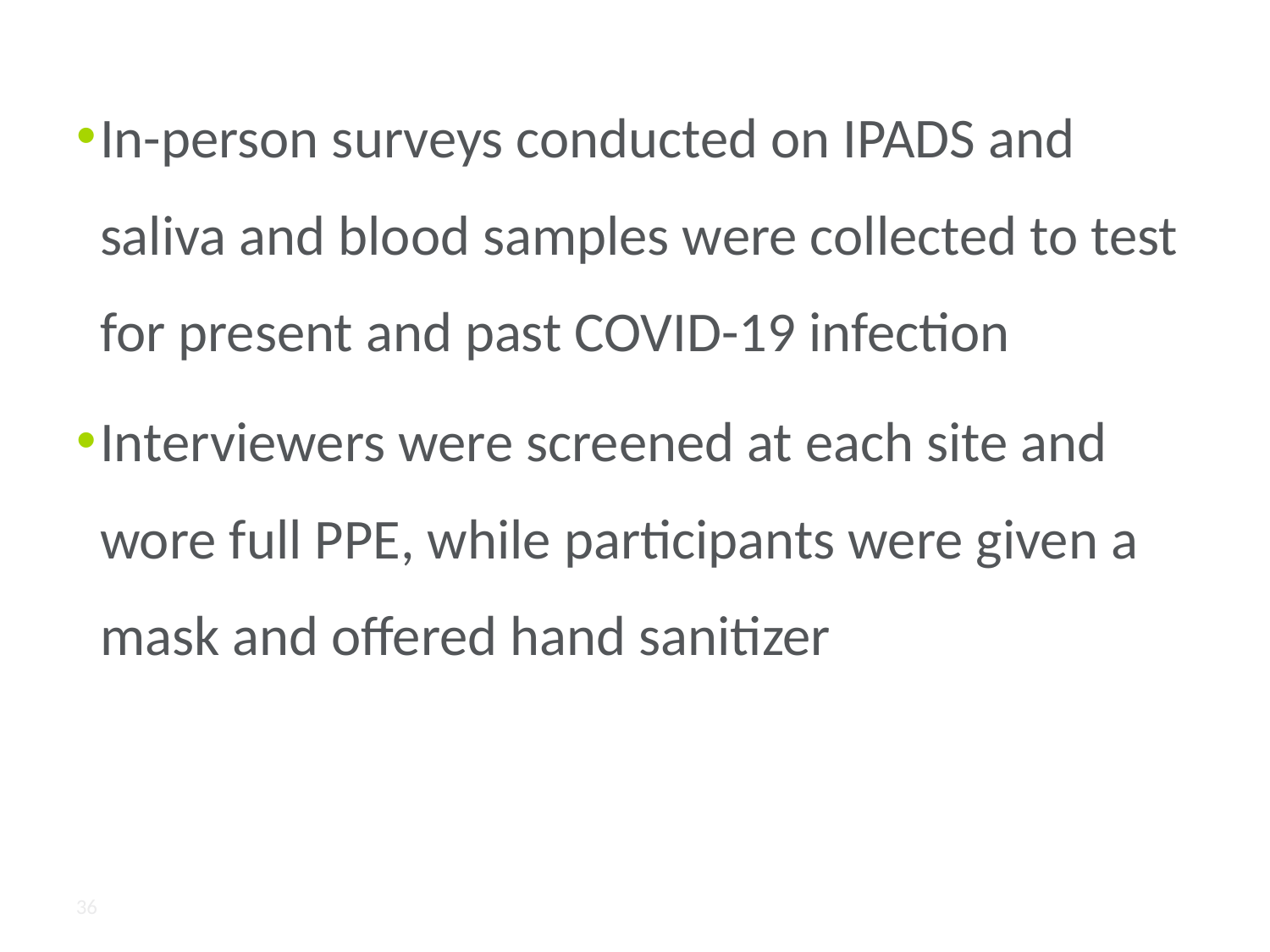

In-person surveys conducted on IPADS and saliva and blood samples were collected to test for present and past COVID-19 infection
Interviewers were screened at each site and wore full PPE, while participants were given a mask and offered hand sanitizer

36